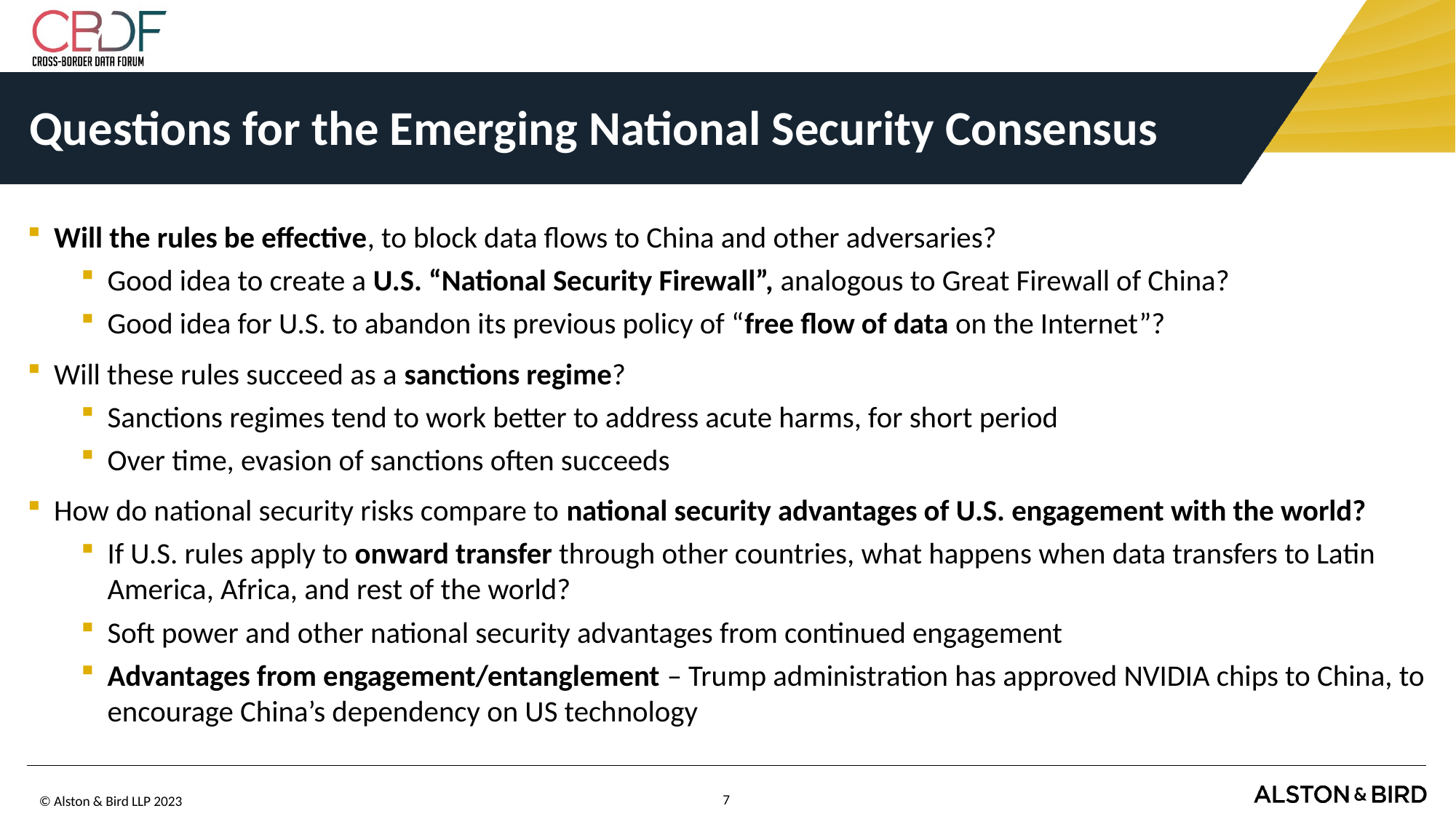

# Questions for the Emerging National Security Consensus
Will the rules be effective, to block data flows to China and other adversaries?
Good idea to create a U.S. “National Security Firewall”, analogous to Great Firewall of China?
Good idea for U.S. to abandon its previous policy of “free flow of data on the Internet”?
Will these rules succeed as a sanctions regime?
Sanctions regimes tend to work better to address acute harms, for short period
Over time, evasion of sanctions often succeeds
How do national security risks compare to national security advantages of U.S. engagement with the world?
If U.S. rules apply to onward transfer through other countries, what happens when data transfers to Latin America, Africa, and rest of the world?
Soft power and other national security advantages from continued engagement
Advantages from engagement/entanglement – Trump administration has approved NVIDIA chips to China, to encourage China’s dependency on US technology